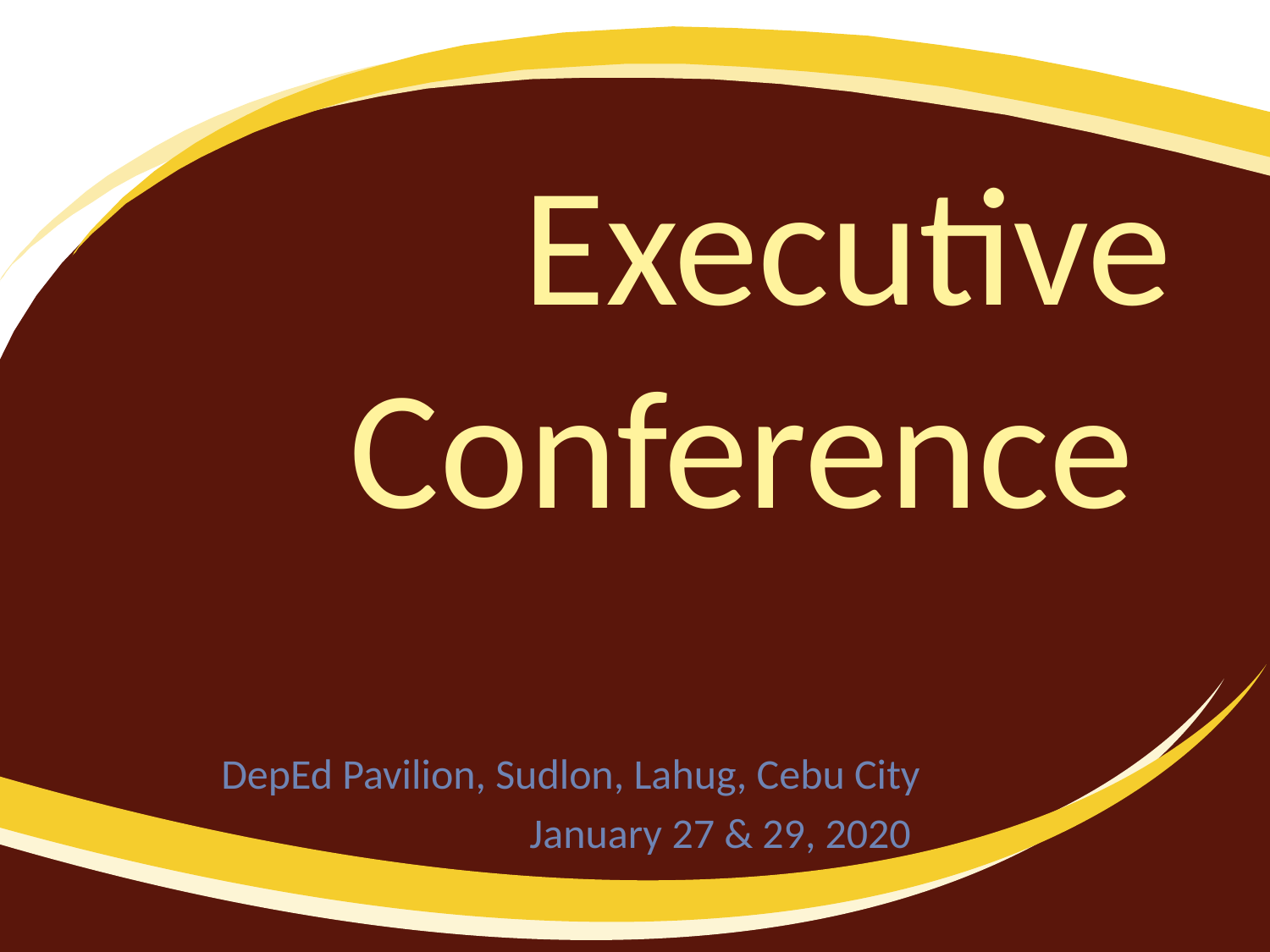

# Executive Conference
DepEd Pavilion, Sudlon, Lahug, Cebu City
January 27 & 29, 2020